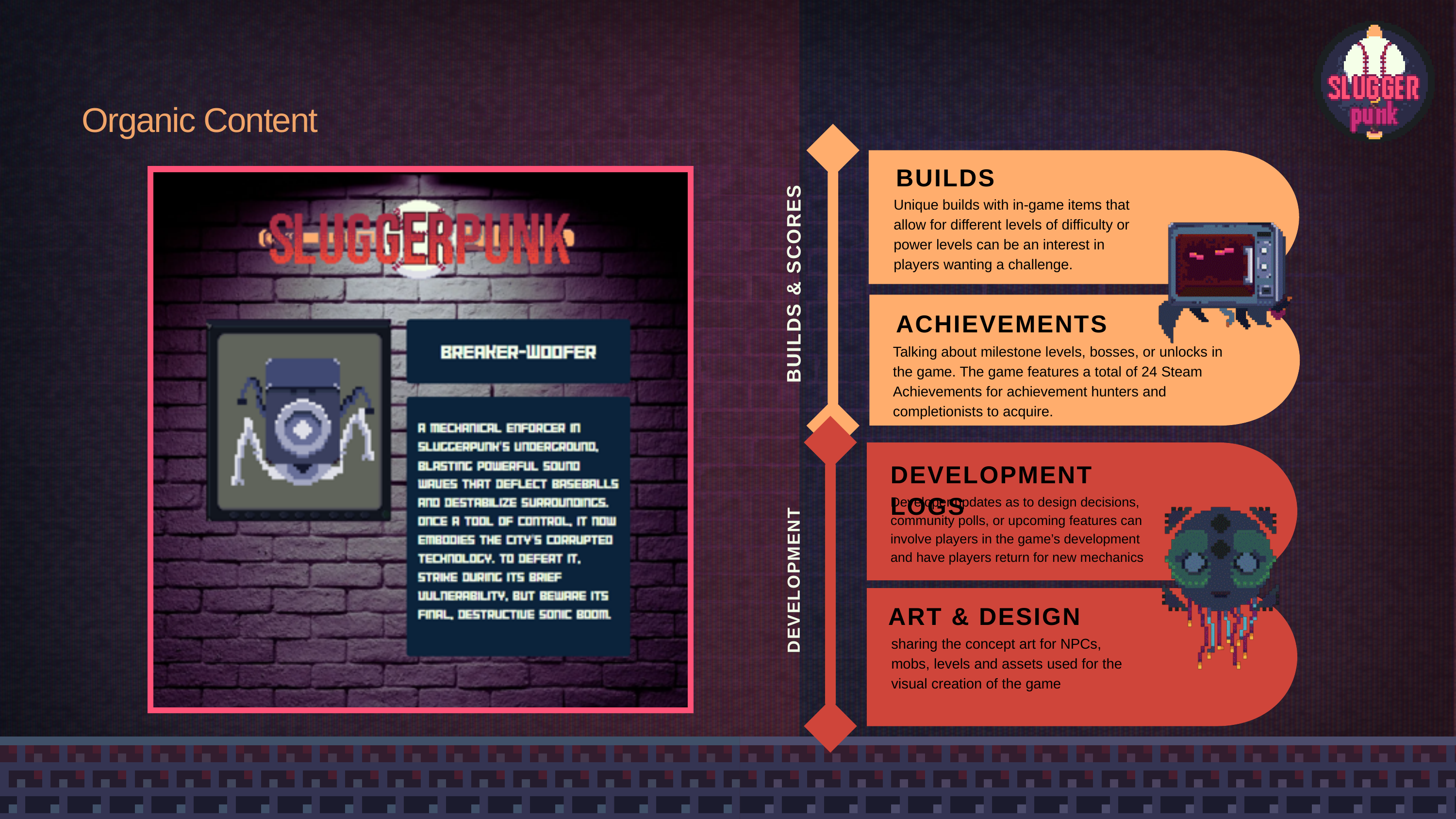

Organic Content

BUILDS

Unique builds with in-game items that allow for different levels of difficulty or power levels can be an interest in players wanting a challenge.

BUILDS & SCORES

ACHIEVEMENTS
Talking about milestone levels, bosses, or unlocks in the game. The game features a total of 24 Steam Achievements for achievement hunters and completionists to acquire.

DEVELOPMENT LOGS

Developer updates as to design decisions, community polls, or upcoming features can involve players in the game’s development and have players return for new mechanics
DEVELOPMENT

ART & DESIGN
sharing the concept art for NPCs, mobs, levels and assets used for the visual creation of the game